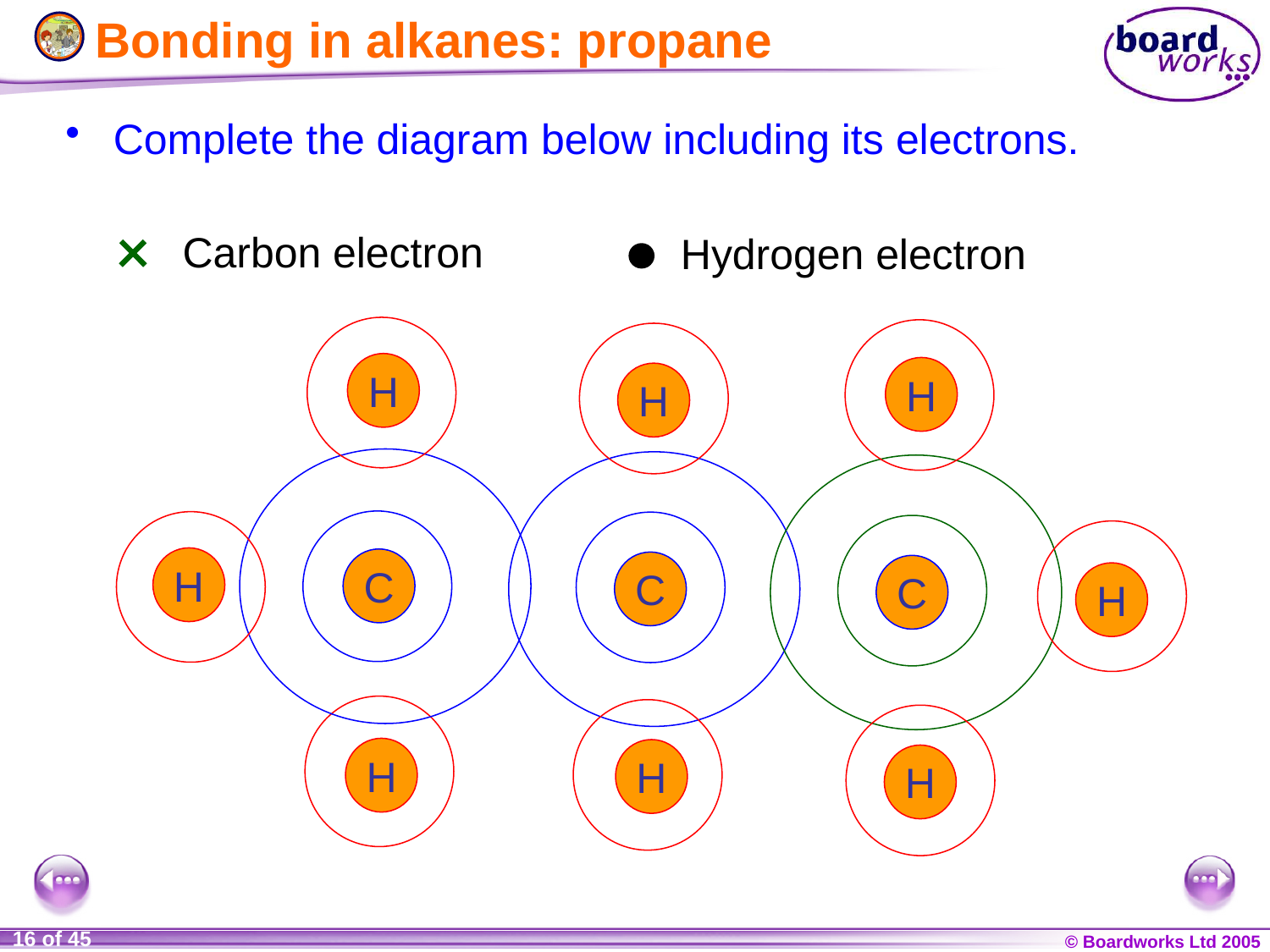

# Bonding in alkanes: propane
Complete the diagram below including its electrons.
Carbon electron

Hydrogen electron

H
H
H

H
C
C
C
H

H
H
H